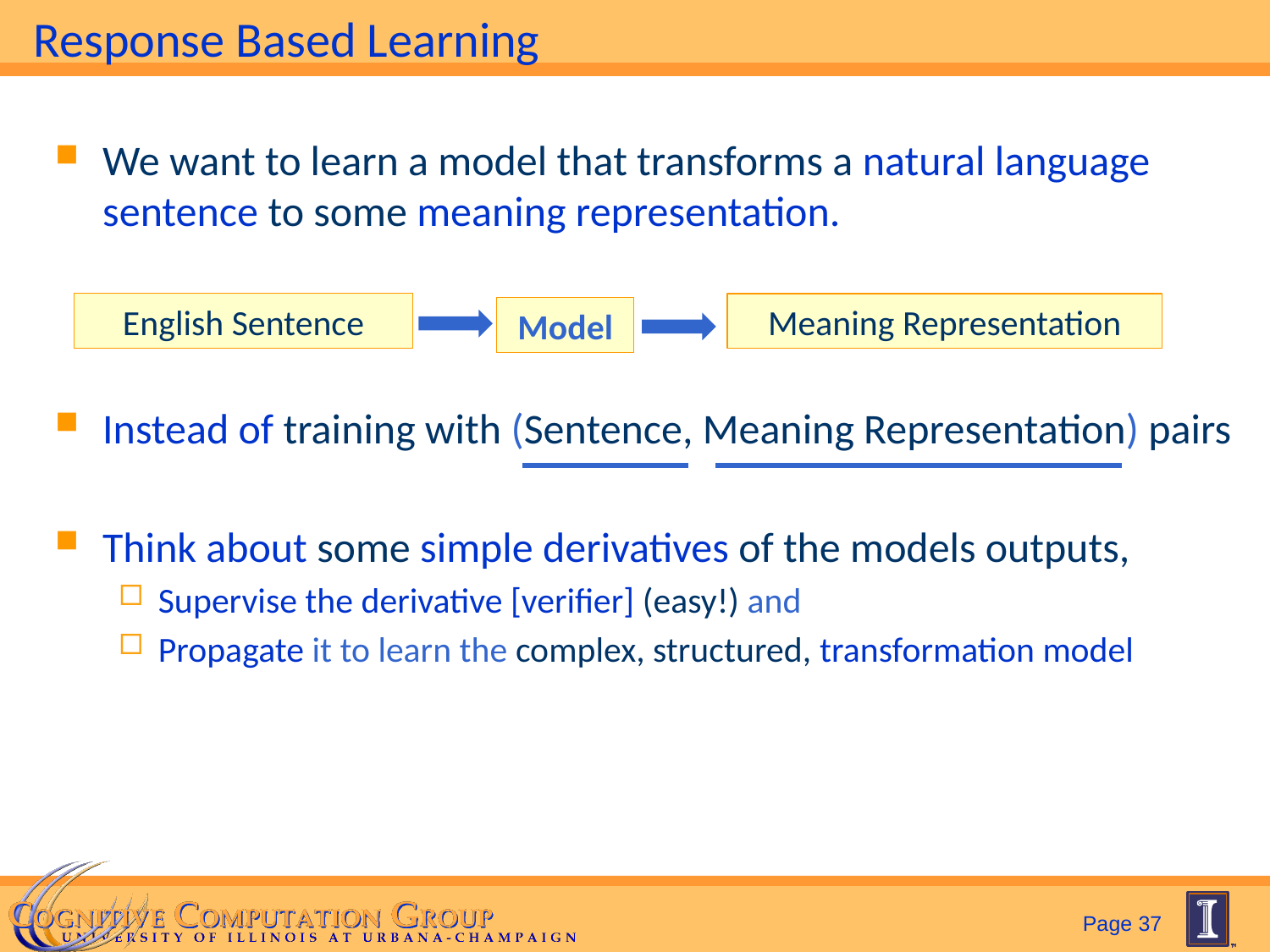

# Response Based Learning
We want to learn a model that transforms a natural language sentence to some meaning representation.

Instead of training with (Sentence, Meaning Representation) pairs

Think about some simple derivatives of the models outputs,
Supervise the derivative [verifier] (easy!) and
Propagate it to learn the complex, structured, transformation model

English Sentence
Meaning Representation
Model

Page 37